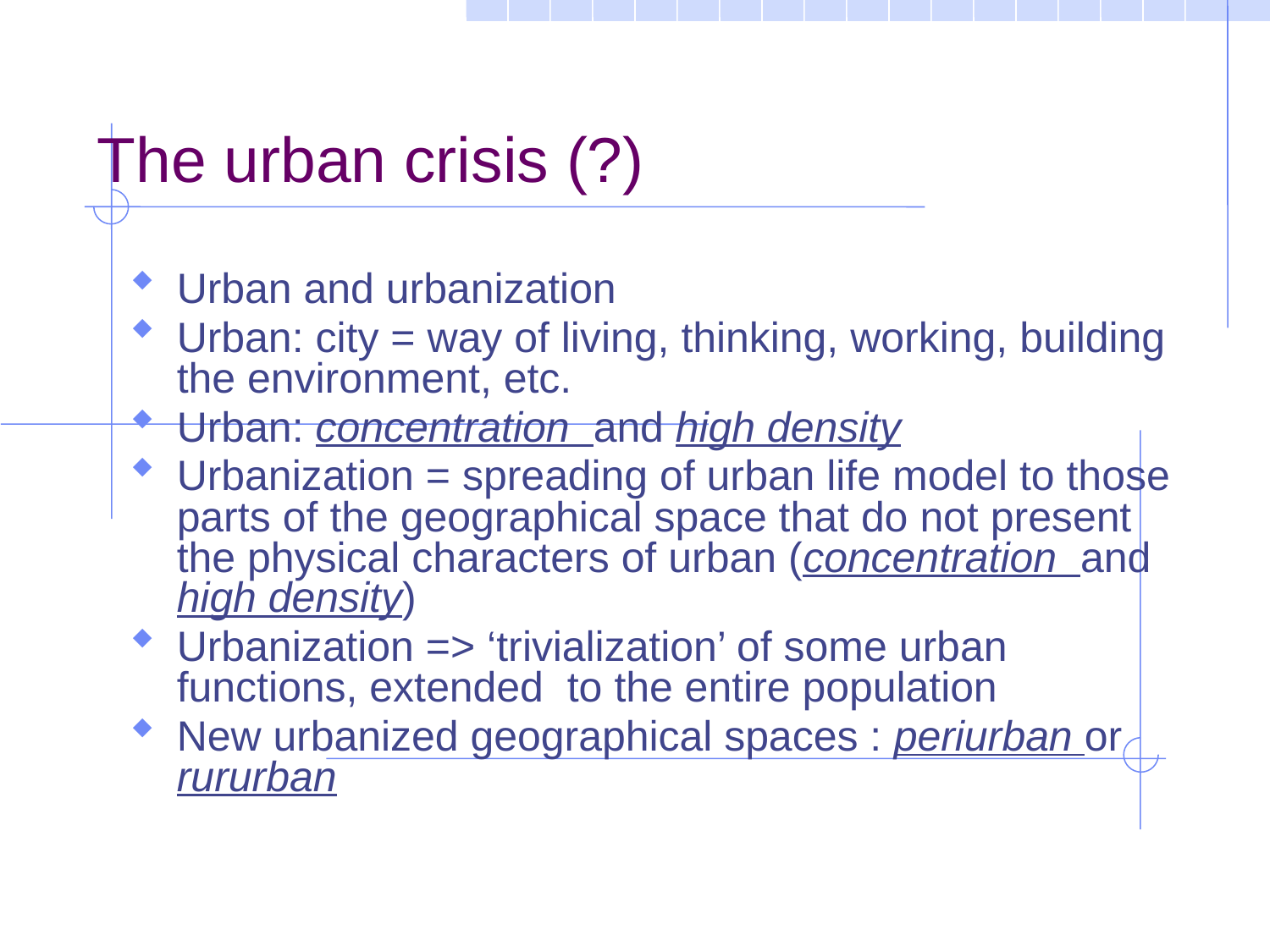

The urban crisis (?)
Urban and urbanization
Urban: city = way of living, thinking, working, building the environment, etc.
Urban: concentration  and high density
Urbanization = spreading of urban life model to those parts of the geographical space that do not present the physical characters of urban (concentration  and high density)
Urbanization => ‘trivialization’ of some urban functions, extended  to the entire population
New urbanized geographical spaces : periurban or rururban